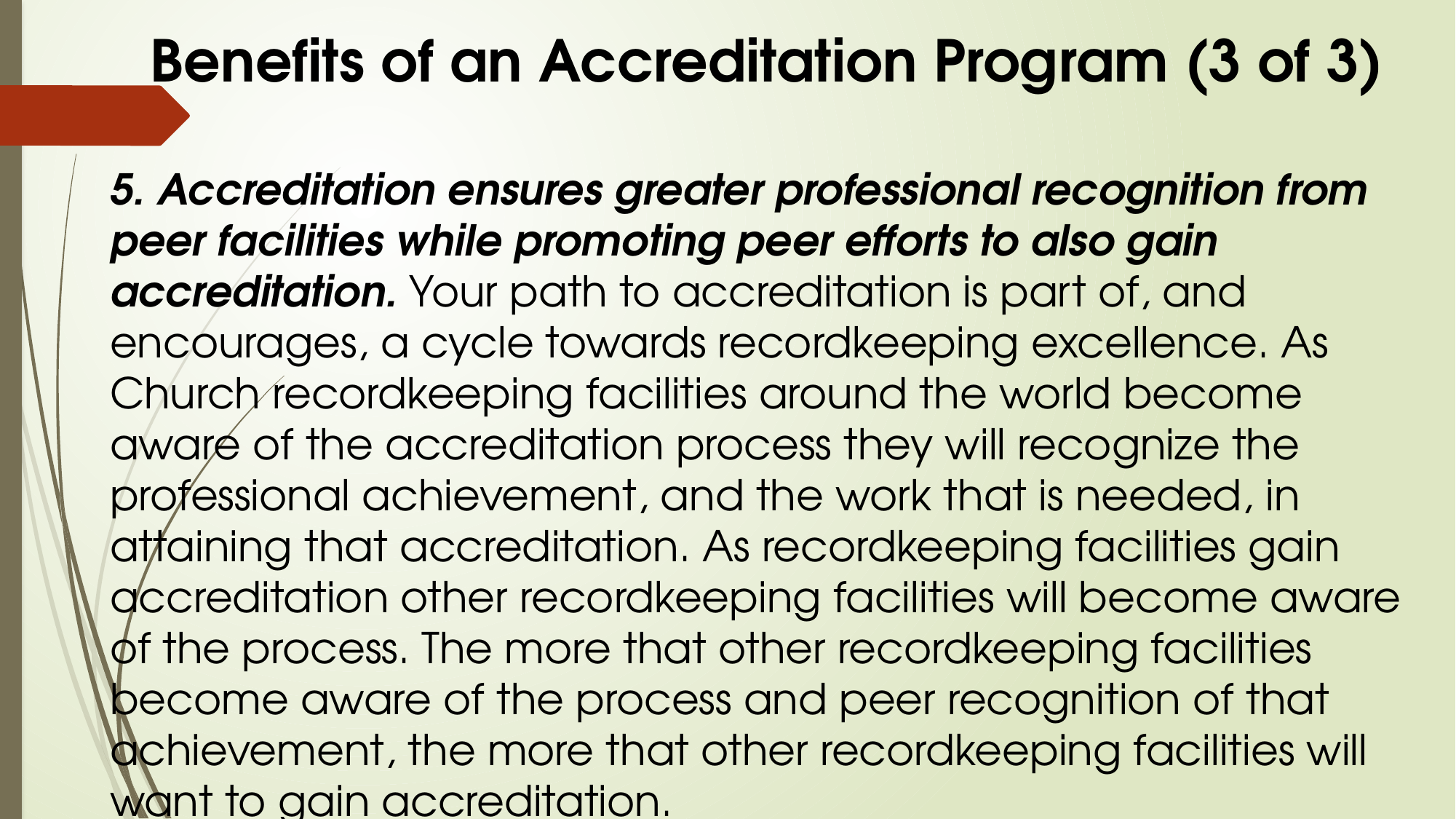

Benefits of an Accreditation Program (3 of 3)

5. Accreditation ensures greater professional recognition from peer facilities while promoting peer efforts to also gain accreditation. Your path to accreditation is part of, and encourages, a cycle towards recordkeeping excellence. As Church recordkeeping facilities around the world become aware of the accreditation process they will recognize the professional achievement, and the work that is needed, in attaining that accreditation. As recordkeeping facilities gain accreditation other recordkeeping facilities will become aware of the process. The more that other recordkeeping facilities become aware of the process and peer recognition of that achievement, the more that other recordkeeping facilities will want to gain accreditation.